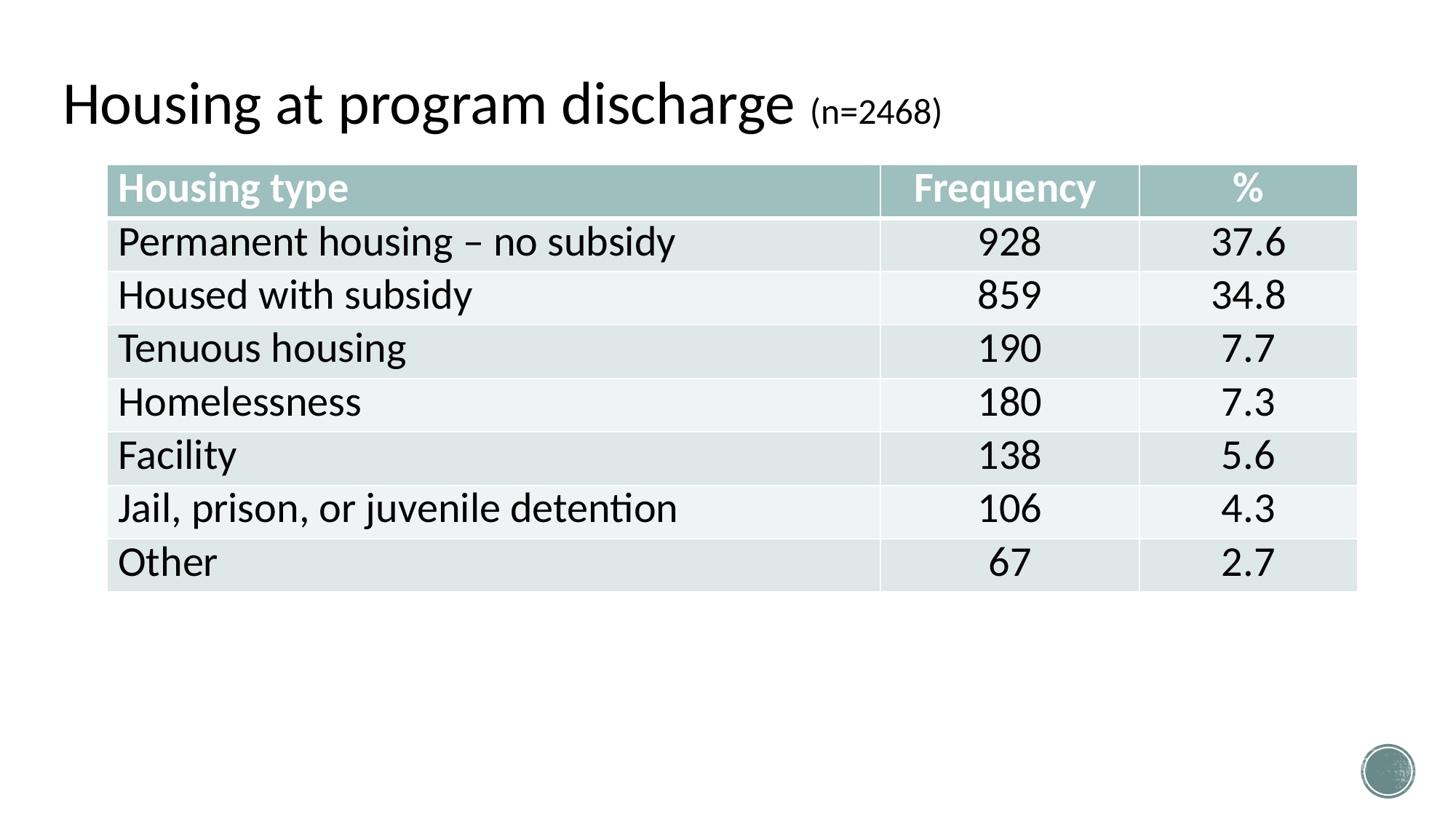

# Housing at program discharge (n=2468)
| Housing type | Frequency | % |
| --- | --- | --- |
| Permanent housing – no subsidy | 928 | 37.6 |
| Housed with subsidy | 859 | 34.8 |
| Tenuous housing | 190 | 7.7 |
| Homelessness | 180 | 7.3 |
| Facility | 138 | 5.6 |
| Jail, prison, or juvenile detention | 106 | 4.3 |
| Other | 67 | 2.7 |